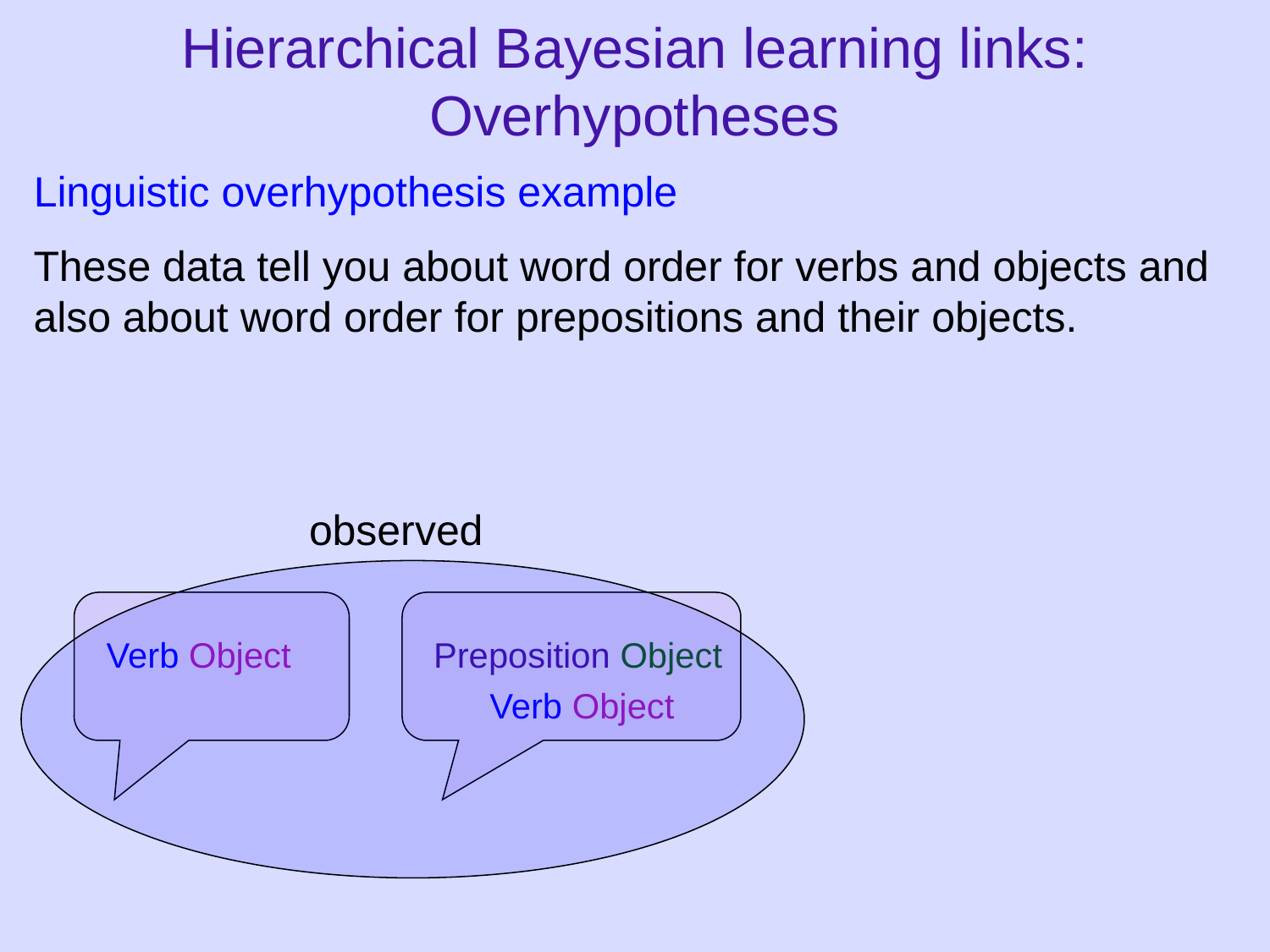

Hierarchical Bayesian learning links: Overhypotheses
Linguistic overhypothesis example
These data tell you about word order for verbs and objects and also about word order for prepositions and their objects.
observed

Verb Object
Preposition Object
Verb Object